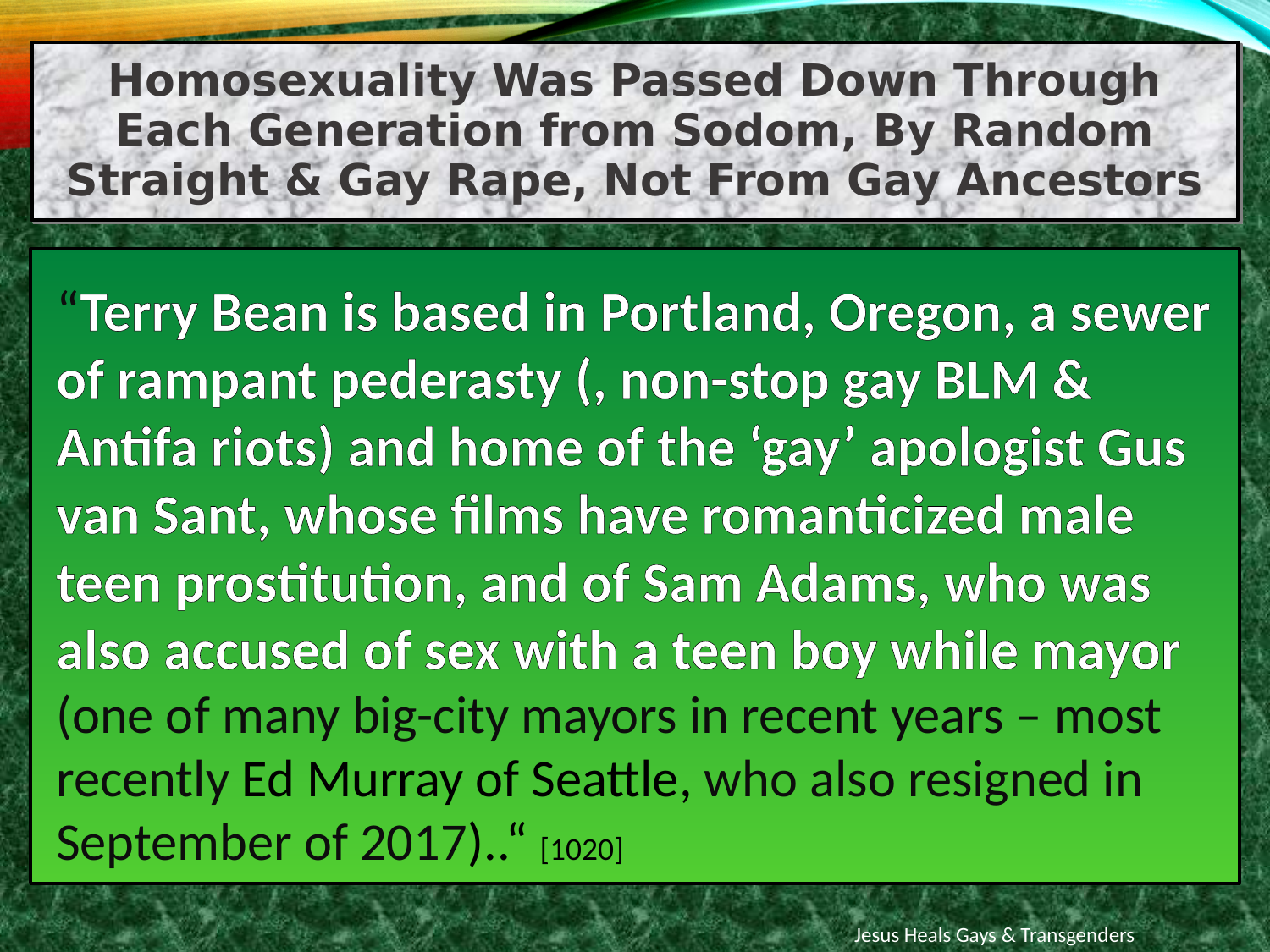

Homosexuality Was Passed Down Through Each Generation from Sodom, By Random Straight & Gay Rape, Not From Gay Ancestors
“Terry Bean is based in Portland, Oregon, a sewer of rampant pederasty (, non-stop gay BLM & Antifa riots) and home of the ‘gay’ apologist Gus van Sant, whose films have romanticized male teen prostitution, and of Sam Adams, who was also accused of sex with a teen boy while mayor (one of many big-city mayors in recent years – most recently Ed Murray of Seattle, who also resigned in September of 2017)..“ [1020]
Jesus Heals Gays & Transgenders